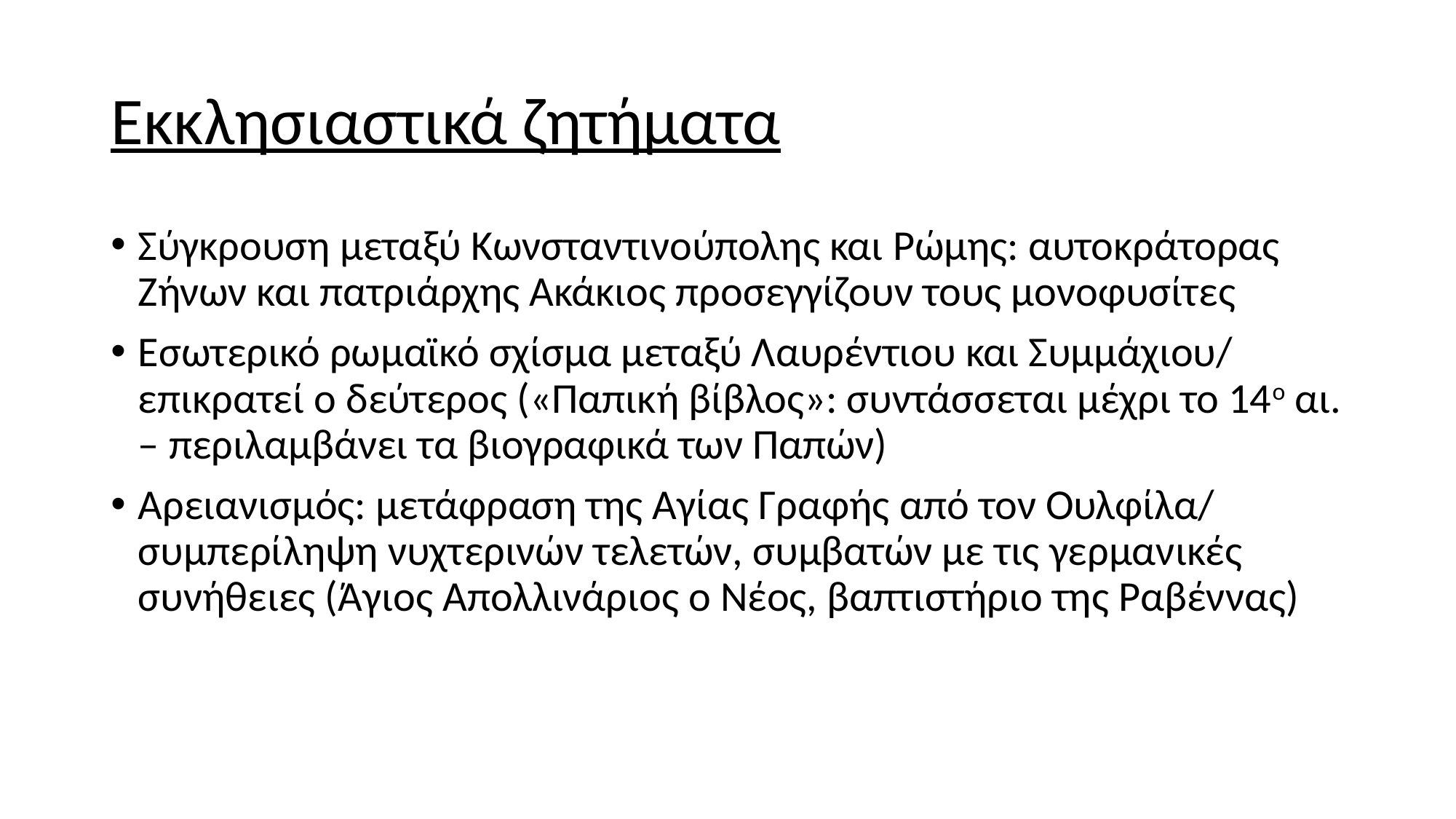

# Εκκλησιαστικά ζητήματα
Σύγκρουση μεταξύ Κωνσταντινούπολης και Ρώμης: αυτοκράτορας Ζήνων και πατριάρχης Ακάκιος προσεγγίζουν τους μονοφυσίτες
Εσωτερικό ρωμαϊκό σχίσμα μεταξύ Λαυρέντιου και Συμμάχιου/ επικρατεί ο δεύτερος («Παπική βίβλος»: συντάσσεται μέχρι το 14ο αι. – περιλαμβάνει τα βιογραφικά των Παπών)
Αρειανισμός: μετάφραση της Αγίας Γραφής από τον Ουλφίλα/ συμπερίληψη νυχτερινών τελετών, συμβατών με τις γερμανικές συνήθειες (Άγιος Απολλινάριος ο Νέος, βαπτιστήριο της Ραβέννας)